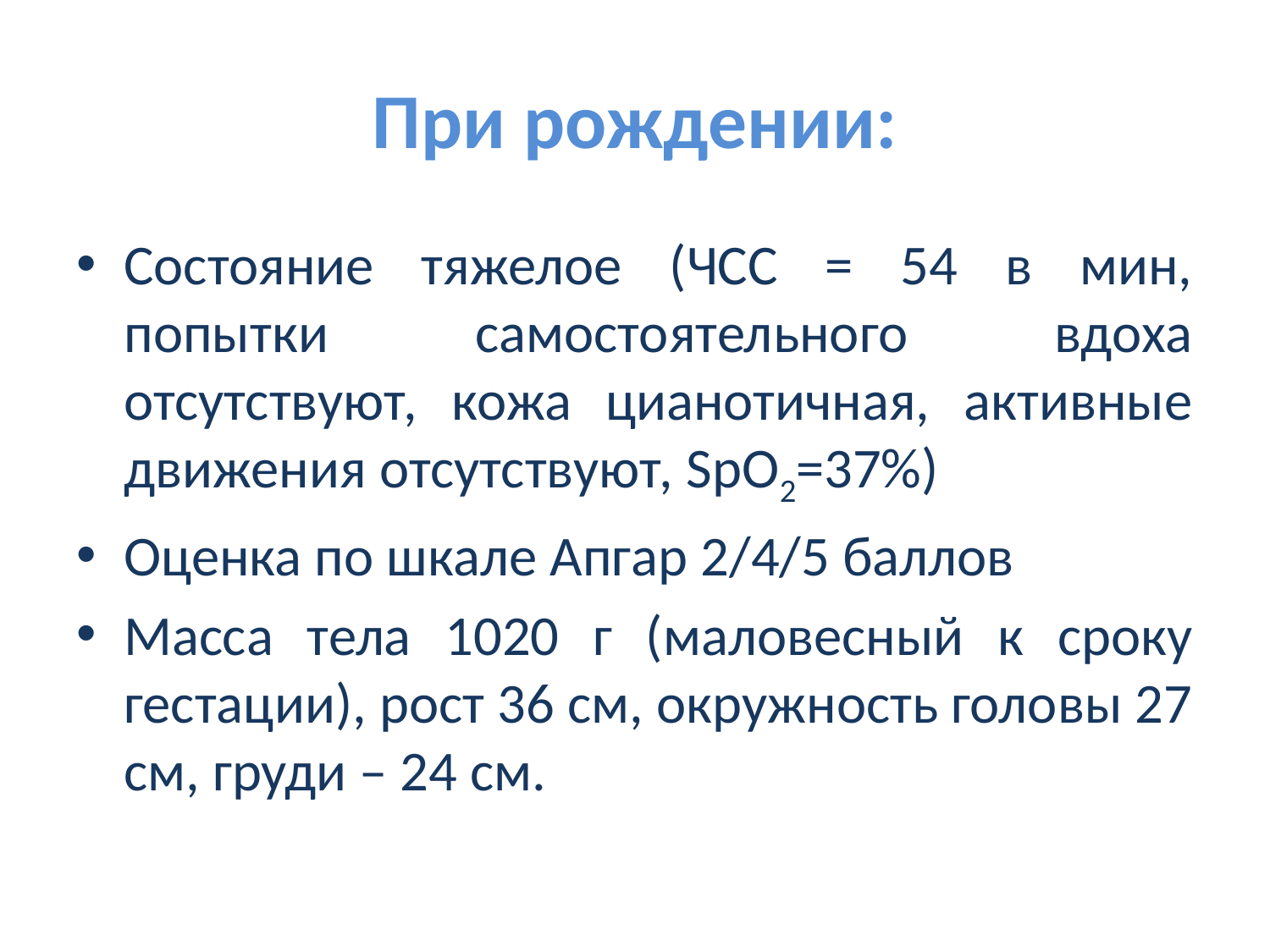

# При рождении:
Состояние тяжелое (ЧСС = 54 в мин, попытки самостоятельного вдоха отсутствуют, кожа цианотичная, активные движения отсутствуют, SpO2=37%)
Оценка по шкале Апгар 2/4/5 баллов
Масса тела 1020 г (маловесный к сроку гестации), рост 36 см, окружность головы 27 см, груди – 24 см.